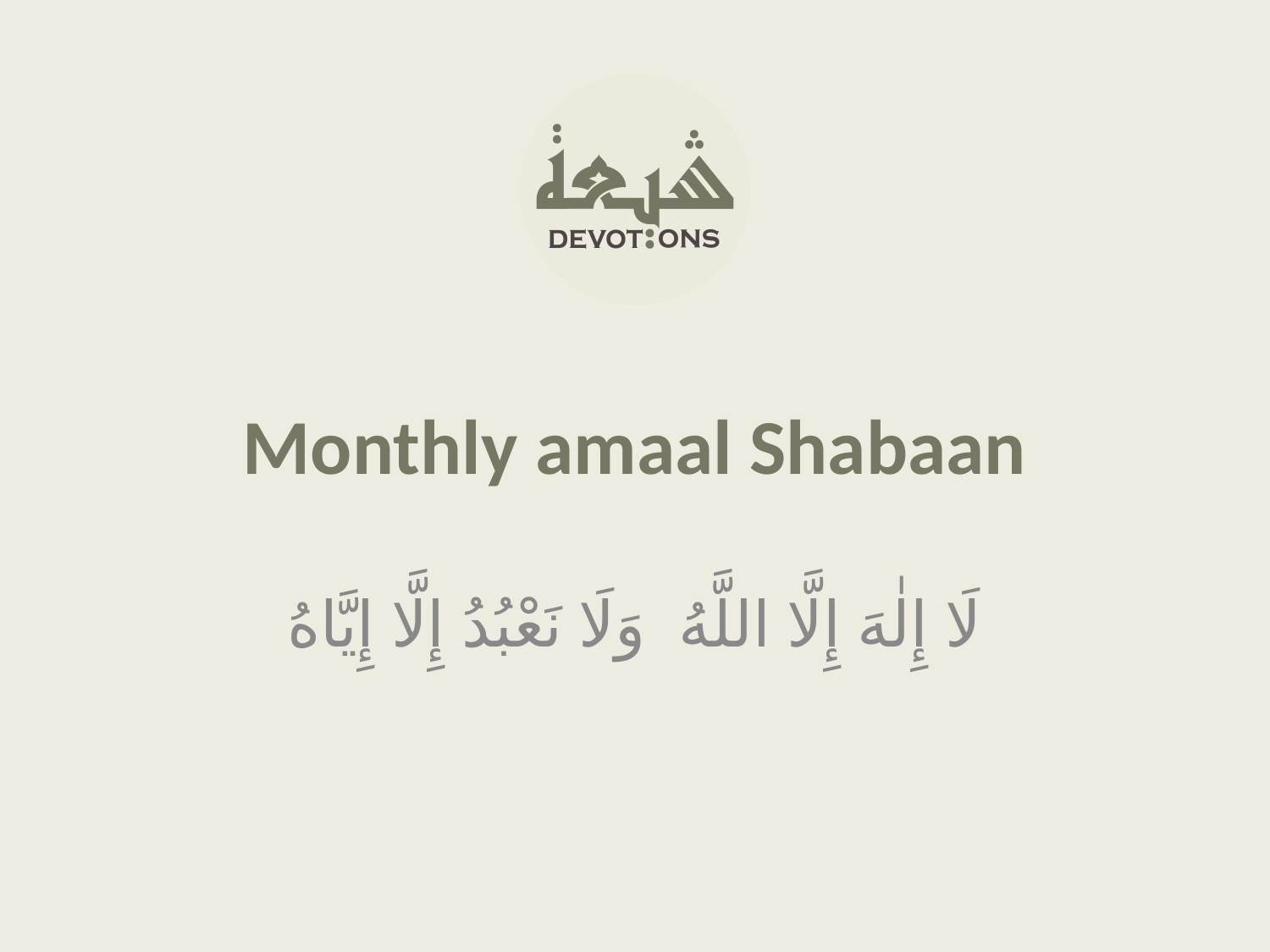

Monthly amaal Shabaan
لَا إِلٰهَ إِلَّا اللَّهُ  وَلَا نَعْبُدُ إِلَّا إِيَّاهُ